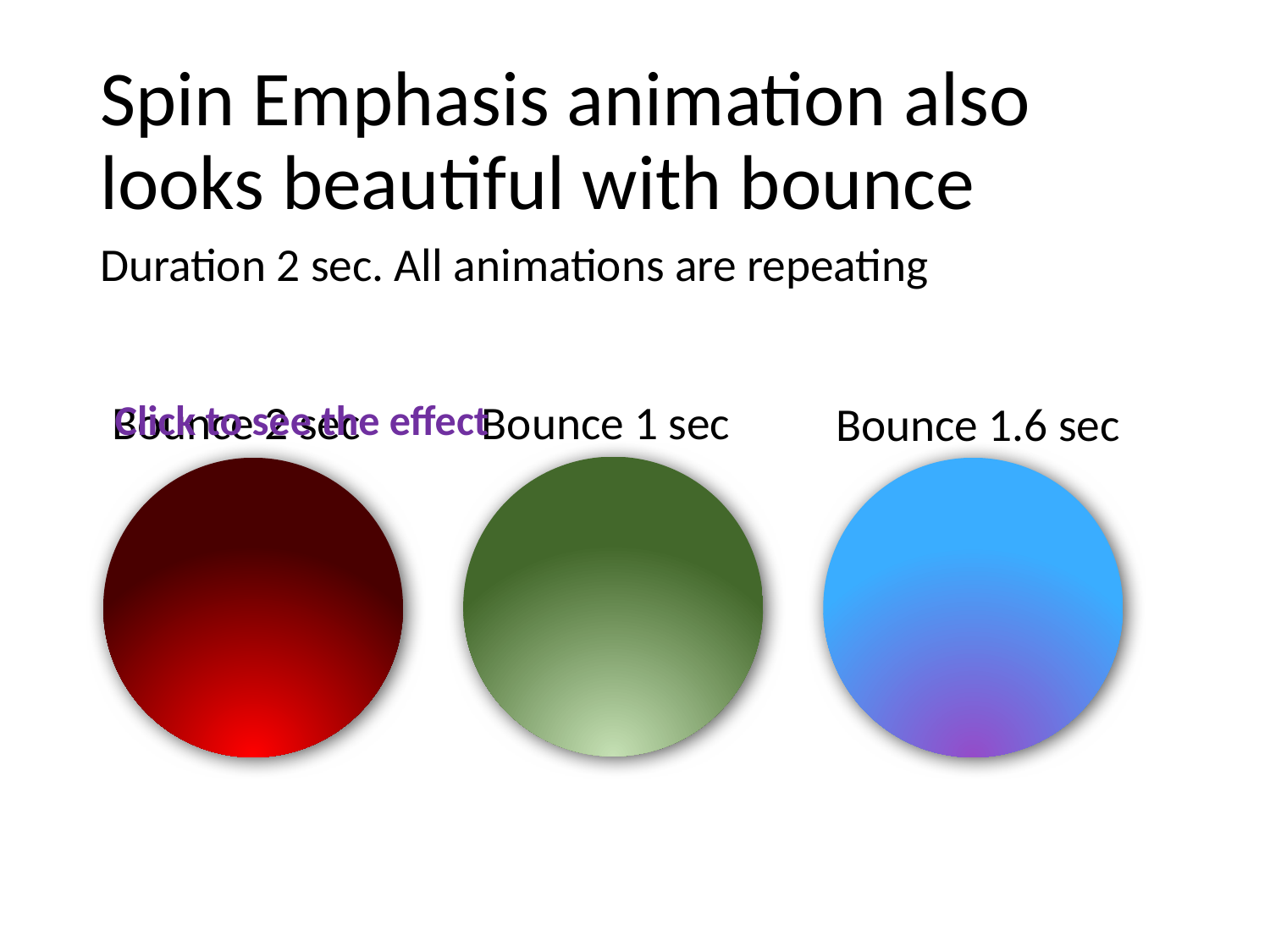

# Spin Emphasis animation also looks beautiful with bounce
Duration 2 sec. All animations are repeating
Click to see the effect
Bounce 2 sec
Bounce 1 sec
Bounce 1.6 sec